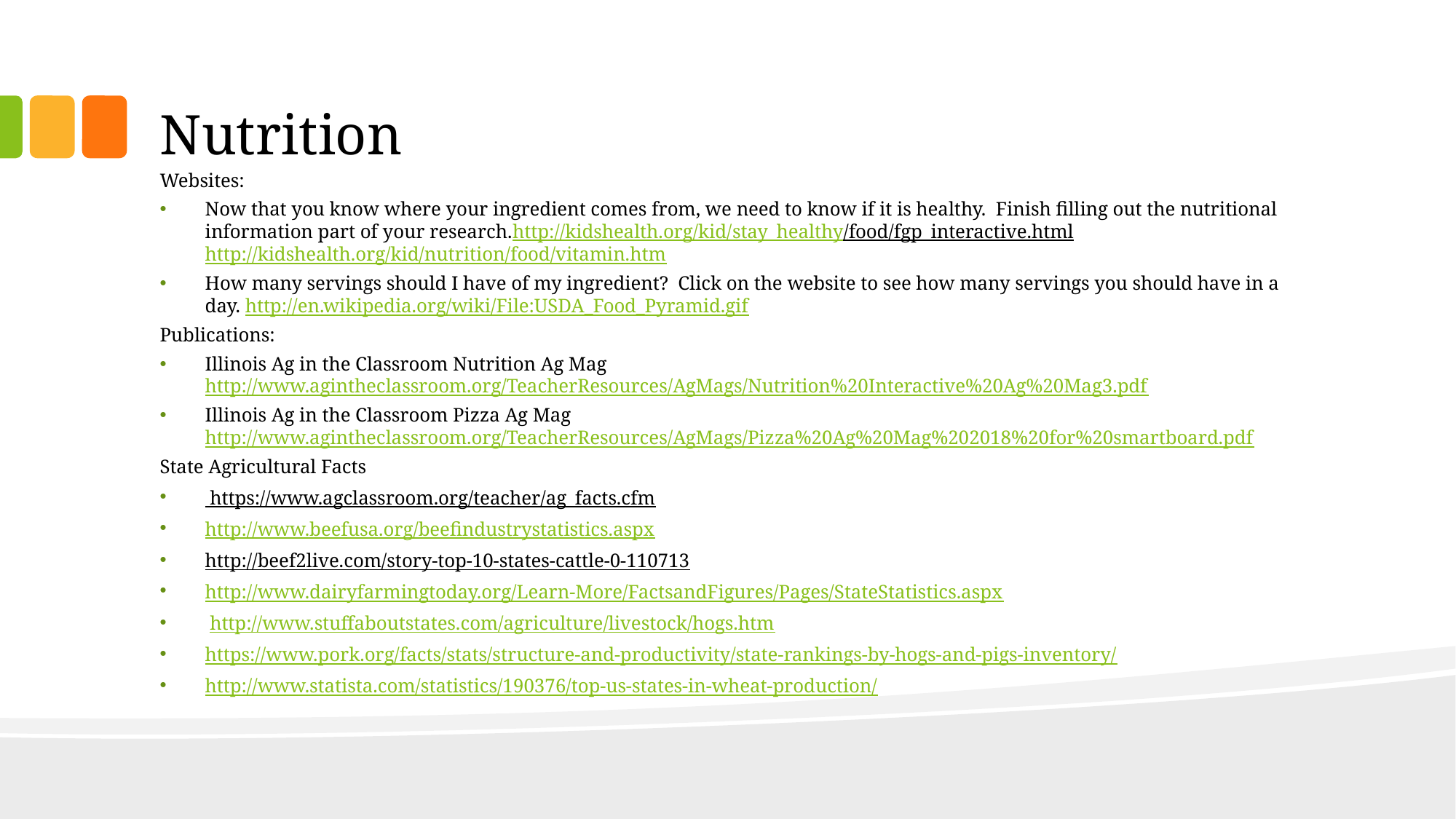

# Nutrition
Websites:
Now that you know where your ingredient comes from, we need to know if it is healthy.  Finish filling out the nutritional information part of your research.http://kidshealth.org/kid/stay_healthy/food/fgp_interactive.html http://kidshealth.org/kid/nutrition/food/vitamin.htm
How many servings should I have of my ingredient?  Click on the website to see how many servings you should have in a day. http://en.wikipedia.org/wiki/File:USDA_Food_Pyramid.gif
Publications:
Illinois Ag in the Classroom Nutrition Ag Mag http://www.agintheclassroom.org/TeacherResources/AgMags/Nutrition%20Interactive%20Ag%20Mag3.pdf
Illinois Ag in the Classroom Pizza Ag Mag http://www.agintheclassroom.org/TeacherResources/AgMags/Pizza%20Ag%20Mag%202018%20for%20smartboard.pdf
State Agricultural Facts
 https://www.agclassroom.org/teacher/ag_facts.cfm
http://www.beefusa.org/beefindustrystatistics.aspx
http://beef2live.com/story-top-10-states-cattle-0-110713
http://www.dairyfarmingtoday.org/Learn-More/FactsandFigures/Pages/StateStatistics.aspx
 http://www.stuffaboutstates.com/agriculture/livestock/hogs.htm
https://www.pork.org/facts/stats/structure-and-productivity/state-rankings-by-hogs-and-pigs-inventory/
http://www.statista.com/statistics/190376/top-us-states-in-wheat-production/